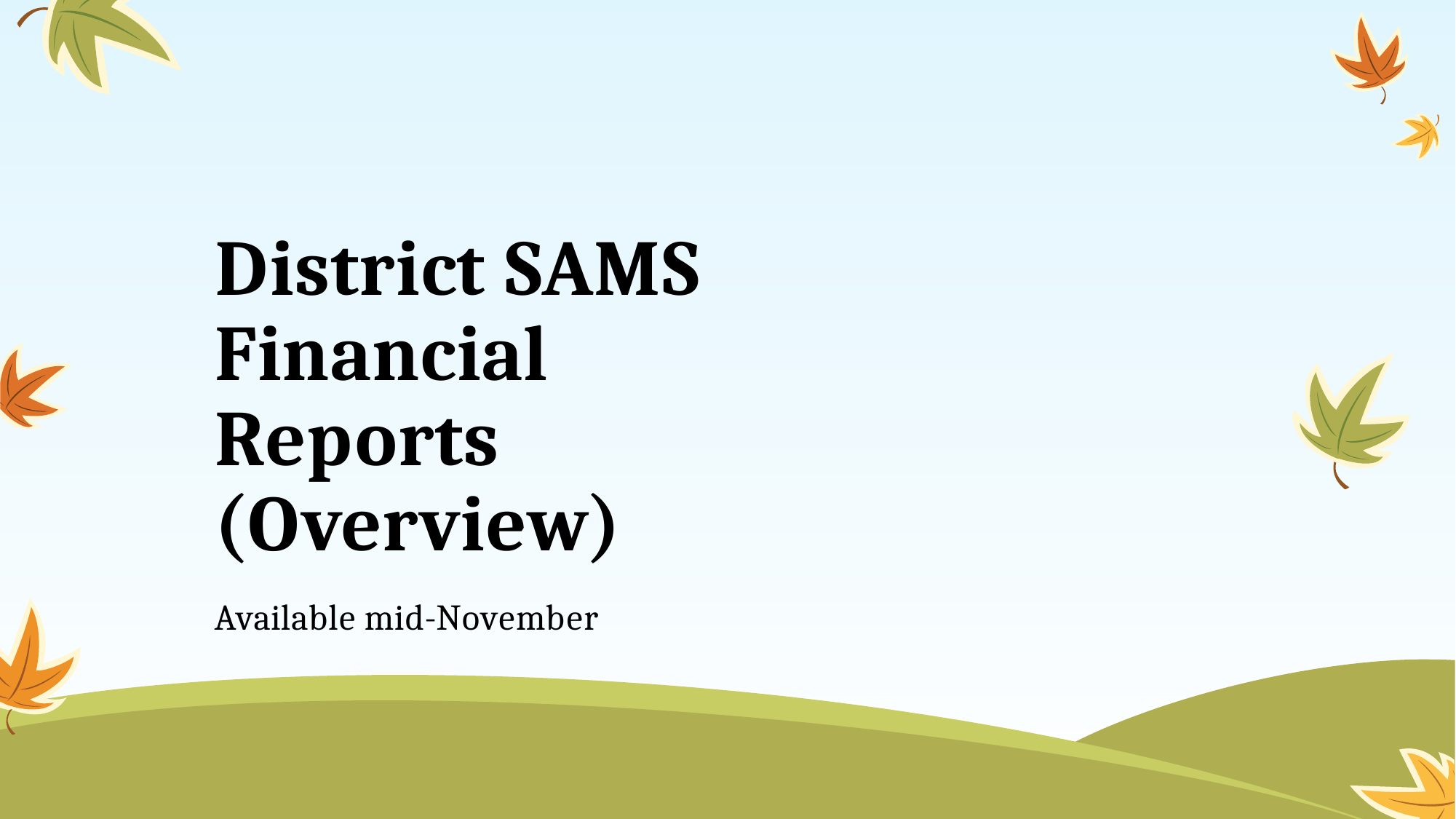

# District SAMS Financial Reports (Overview)
Available mid-November